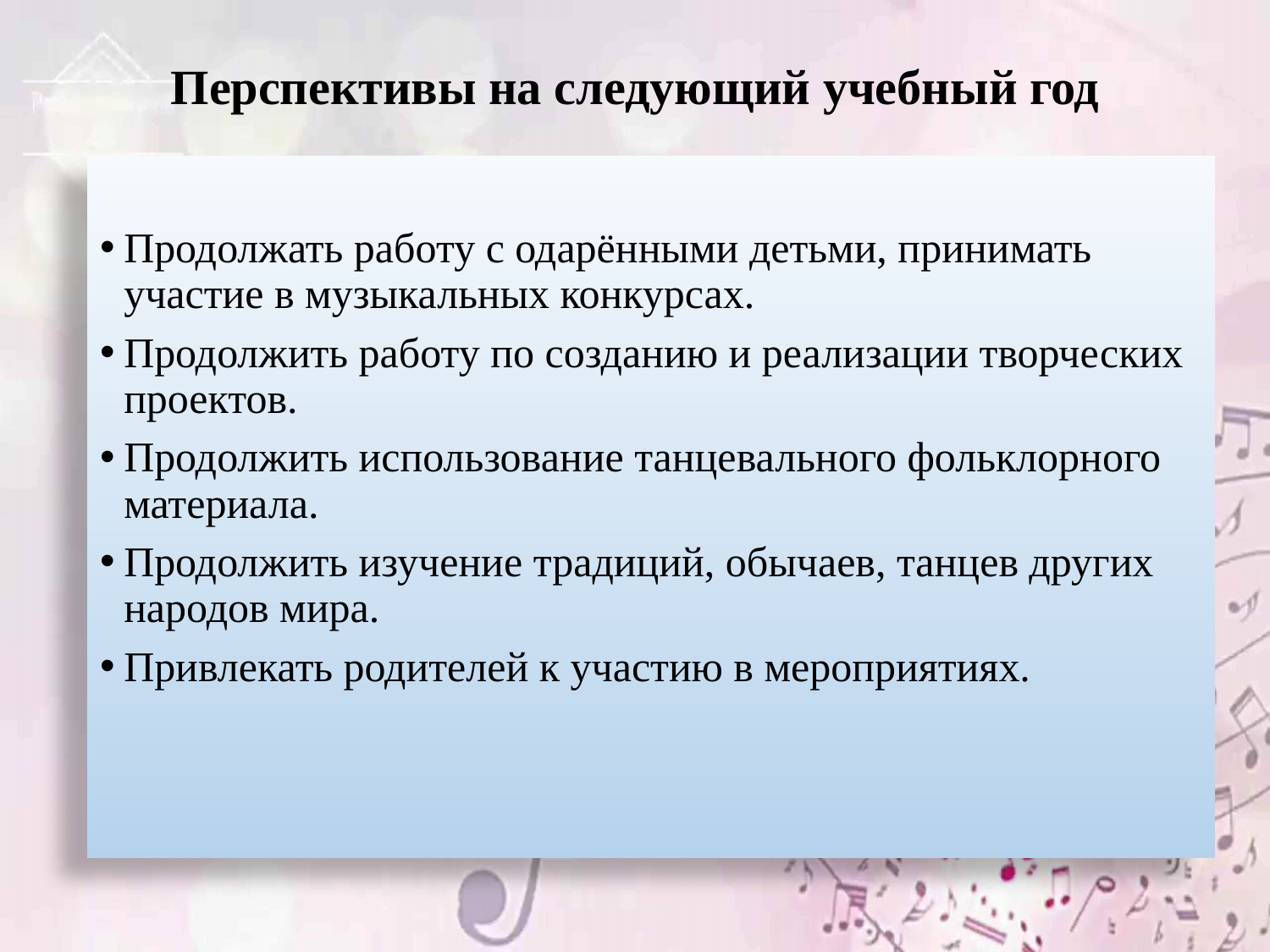

# Перспективы на следующий учебный год

Продолжать работу с одарёнными детьми, принимать участие в музыкальных конкурсах.
Продолжить работу по созданию и реализации творческих проектов.
Продолжить использование танцевального фольклорного материала.
Продолжить изучение традиций, обычаев, танцев других народов мира.
Привлекать родителей к участию в мероприятиях.